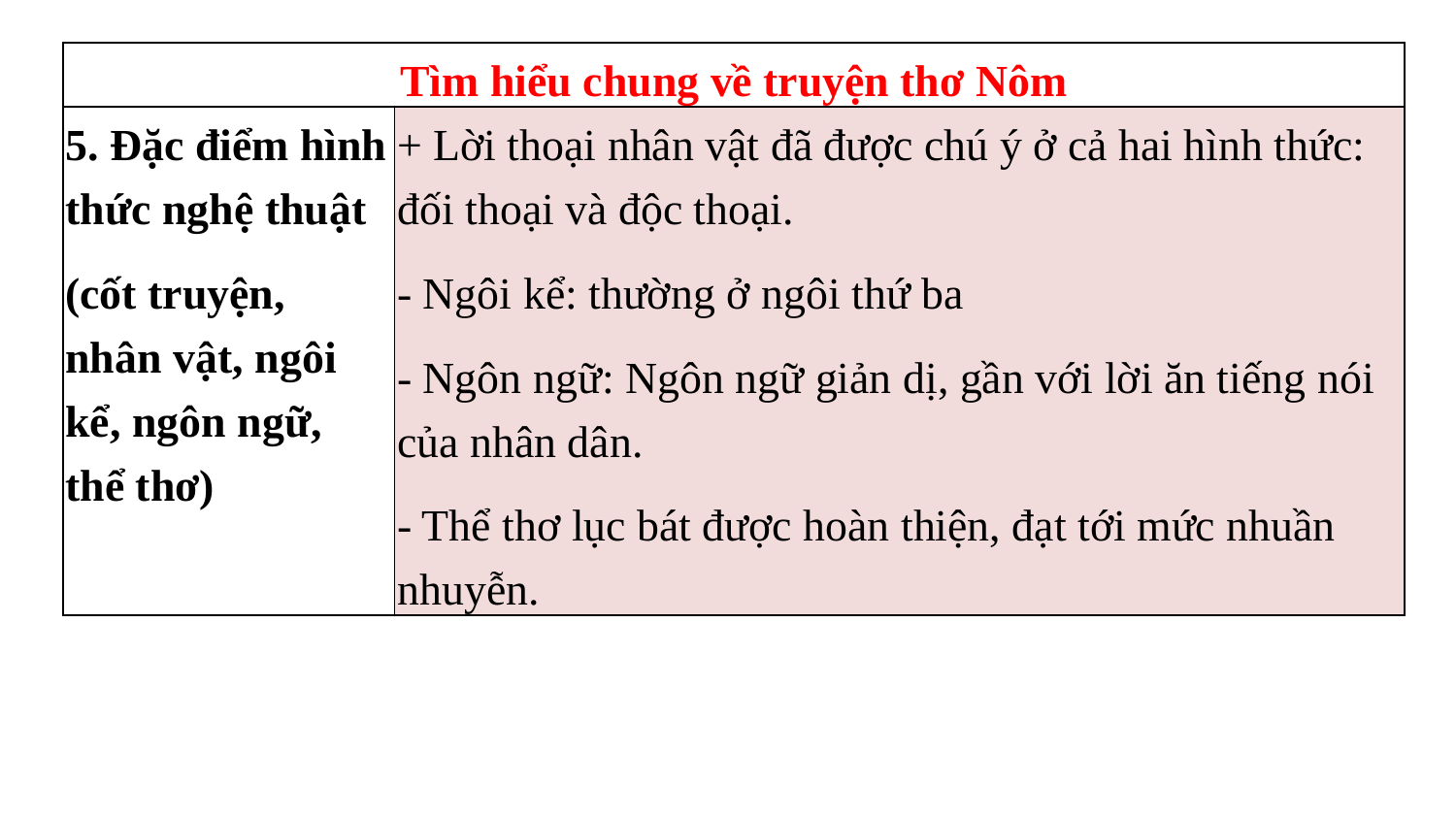

| Tìm hiểu chung về truyện thơ Nôm |  |
| --- | --- |
| 5. Đặc điểm hình thức nghệ thuật (cốt truyện, nhân vật, ngôi kể, ngôn ngữ, thể thơ) | + Lời thoại nhân vật đã được chú ý ở cả hai hình thức: đối thoại và độc thoại. - Ngôi kể: thường ở ngôi thứ ba - Ngôn ngữ: Ngôn ngữ giản dị, gần với lời ăn tiếng nói của nhân dân. - Thể thơ lục bát được hoàn thiện, đạt tới mức nhuần nhuyễn. |